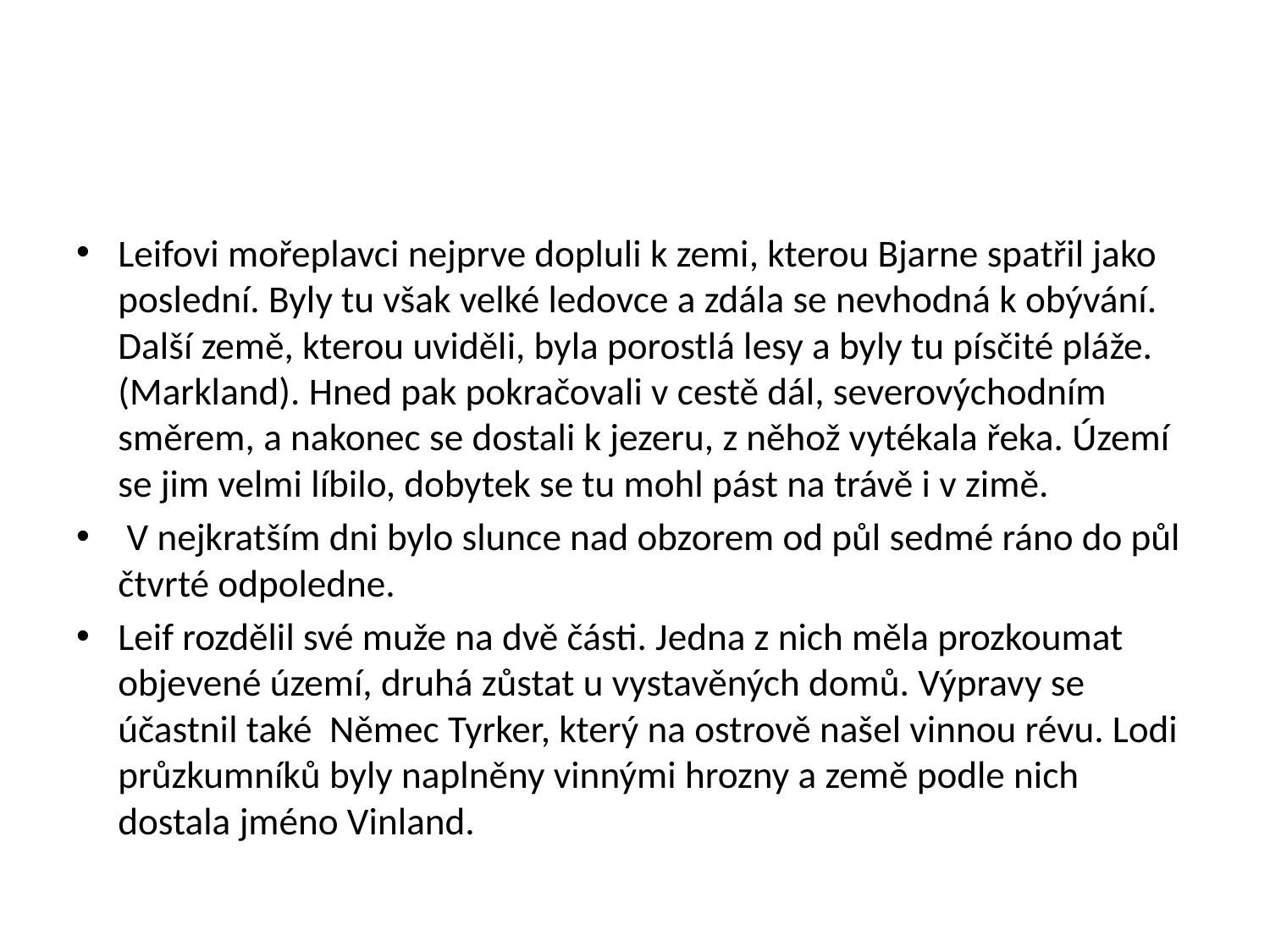

#
Leifovi mořeplavci nejprve dopluli k zemi, kterou Bjarne spatřil jako poslední. Byly tu však velké ledovce a zdála se nevhodná k obývání. Další země, kterou uviděli, byla porostlá lesy a byly tu písčité pláže. (Markland). Hned pak pokračovali v cestě dál, severovýchodním směrem, a nakonec se dostali k jezeru, z něhož vytékala řeka. Území se jim velmi líbilo, dobytek se tu mohl pást na trávě i v zimě.
 V nejkratším dni bylo slunce nad obzorem od půl sedmé ráno do půl čtvrté odpoledne.
Leif rozdělil své muže na dvě části. Jedna z nich měla prozkoumat objevené území, druhá zůstat u vystavěných domů. Výpravy se účastnil také  Němec Tyrker, který na ostrově našel vinnou révu. Lodi průzkumníků byly naplněny vinnými hrozny a země podle nich dostala jméno Vinland.